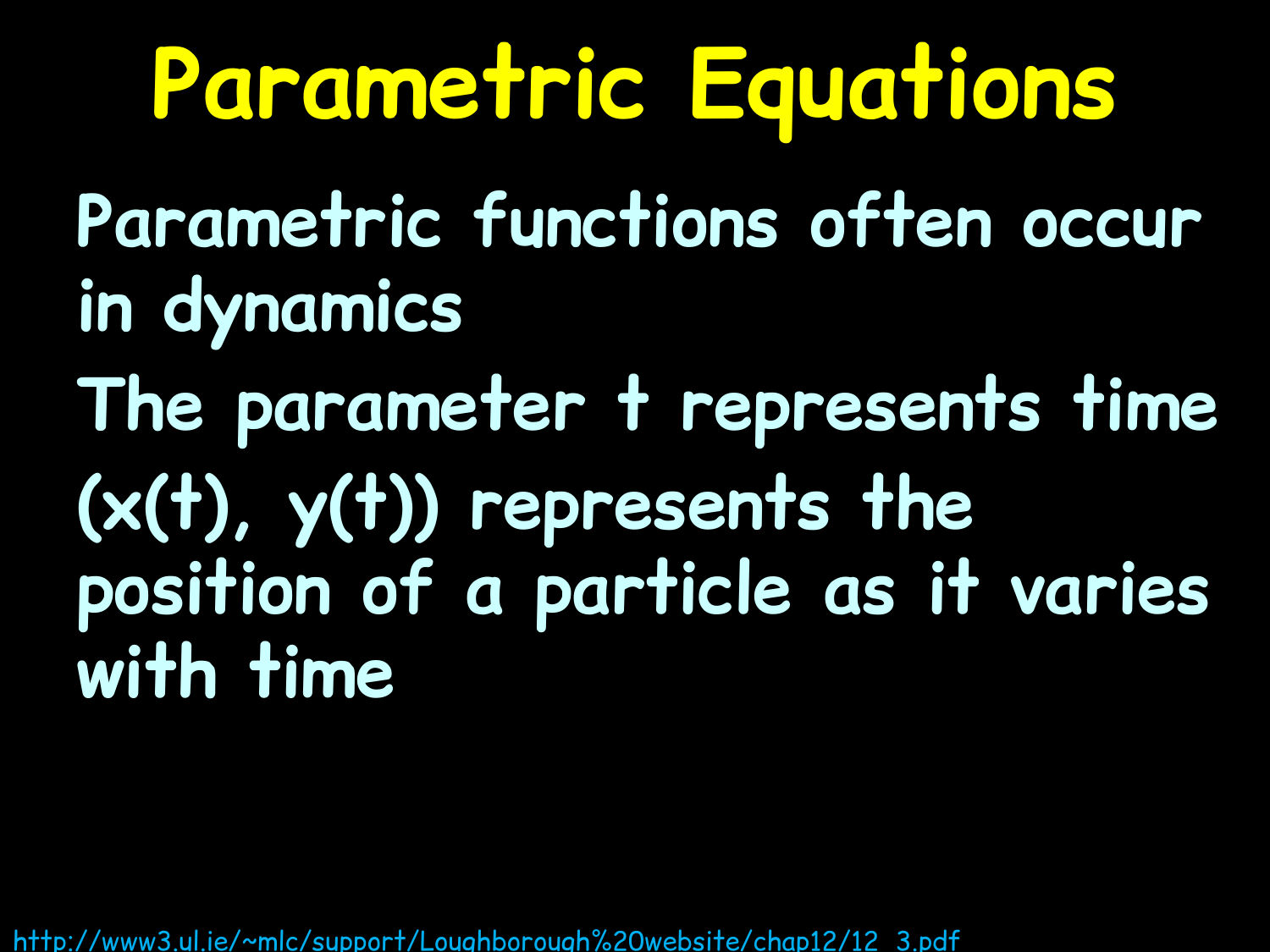

# Parametric Equations
Parametric functions often occur in dynamics
The parameter t represents time
(x(t), y(t)) represents the position of a particle as it varies with time
http://www3.ul.ie/~mlc/support/Loughborough%20website/chap12/12_3.pdf